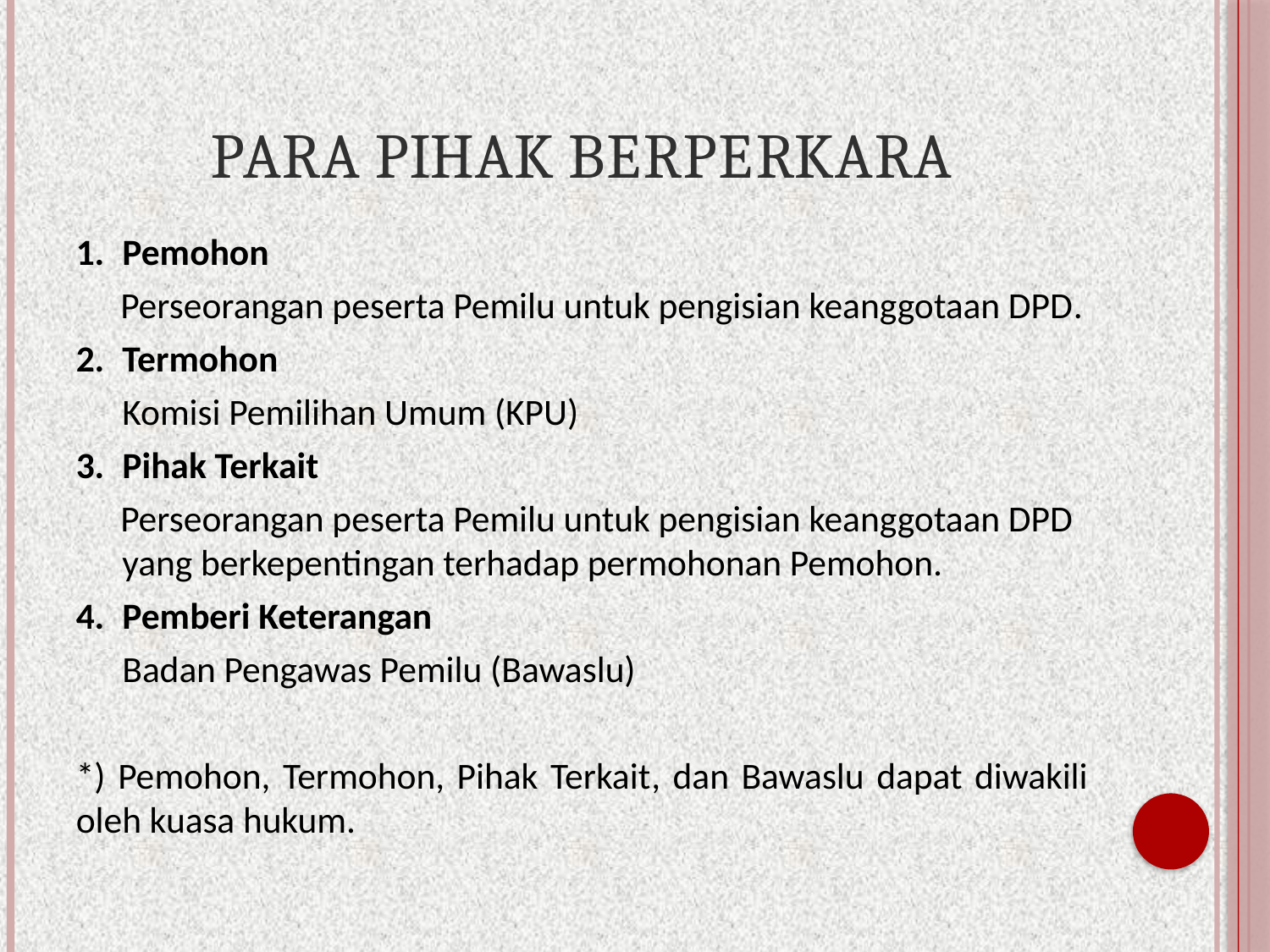

# Para Pihak Berperkara
1. 	Pemohon
Perseorangan peserta Pemilu untuk pengisian keanggotaan DPD.
2. 	Termohon
Komisi Pemilihan Umum (KPU)
3. 	Pihak Terkait
Perseorangan peserta Pemilu untuk pengisian keanggotaan DPD yang berkepentingan terhadap permohonan Pemohon.
4. 	Pemberi Keterangan
Badan Pengawas Pemilu (Bawaslu)

*) Pemohon, Termohon, Pihak Terkait, dan Bawaslu dapat diwakili oleh kuasa hukum.